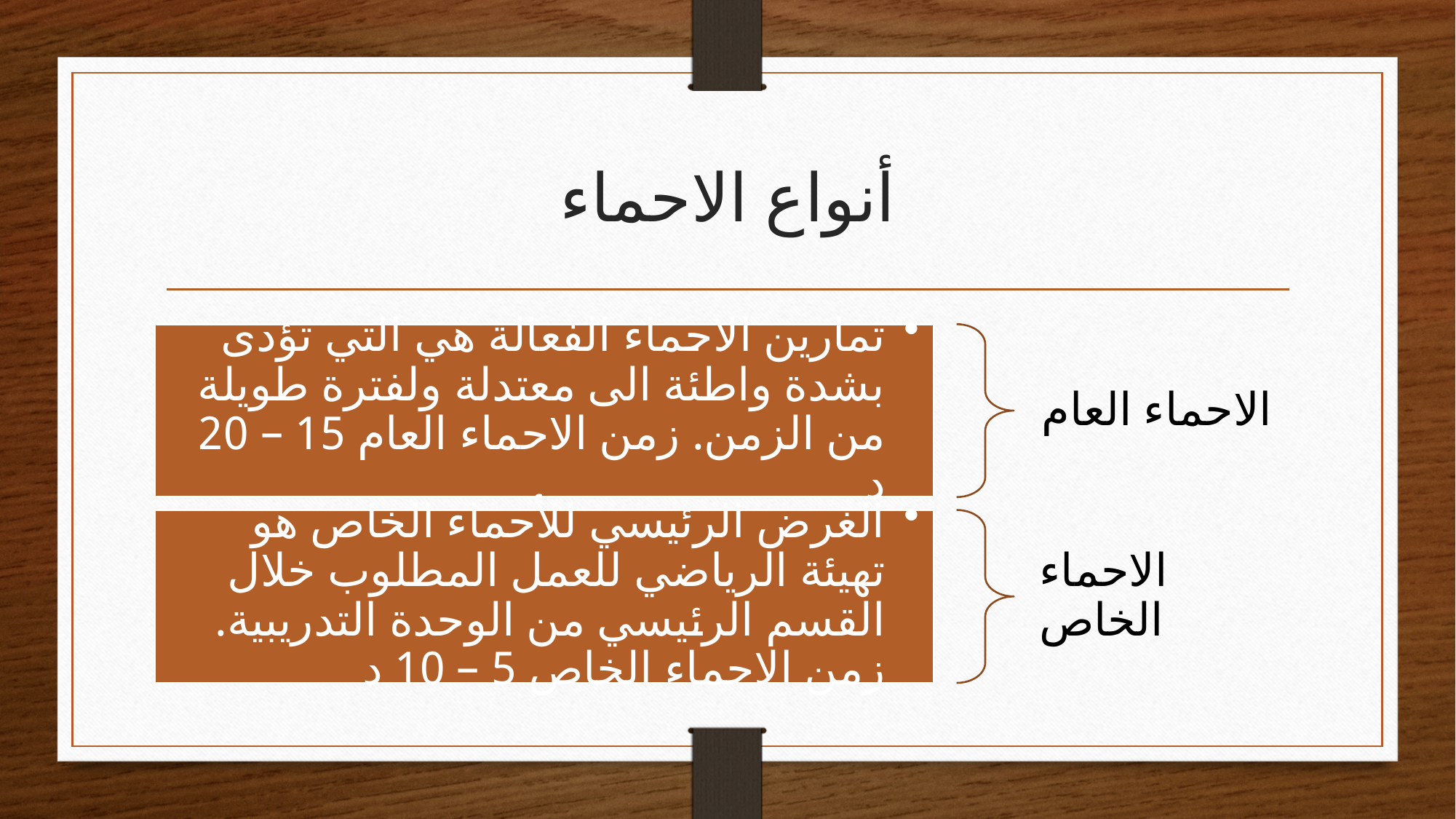

# أنواع الاحماء
الاحماء العام
تمارين الاحماء الفعالة هي التي تؤدى بشدة واطئة الى معتدلة ولفترة طويلة من الزمن. زمن الاحماء العام 15 – 20 د
الاحماء الخاص
الغرض الرئيسي للأحماء الخاص هو تهيئة الرياضي للعمل المطلوب خلال القسم الرئيسي من الوحدة التدريبية. زمن الاحماء الخاص 5 – 10 د